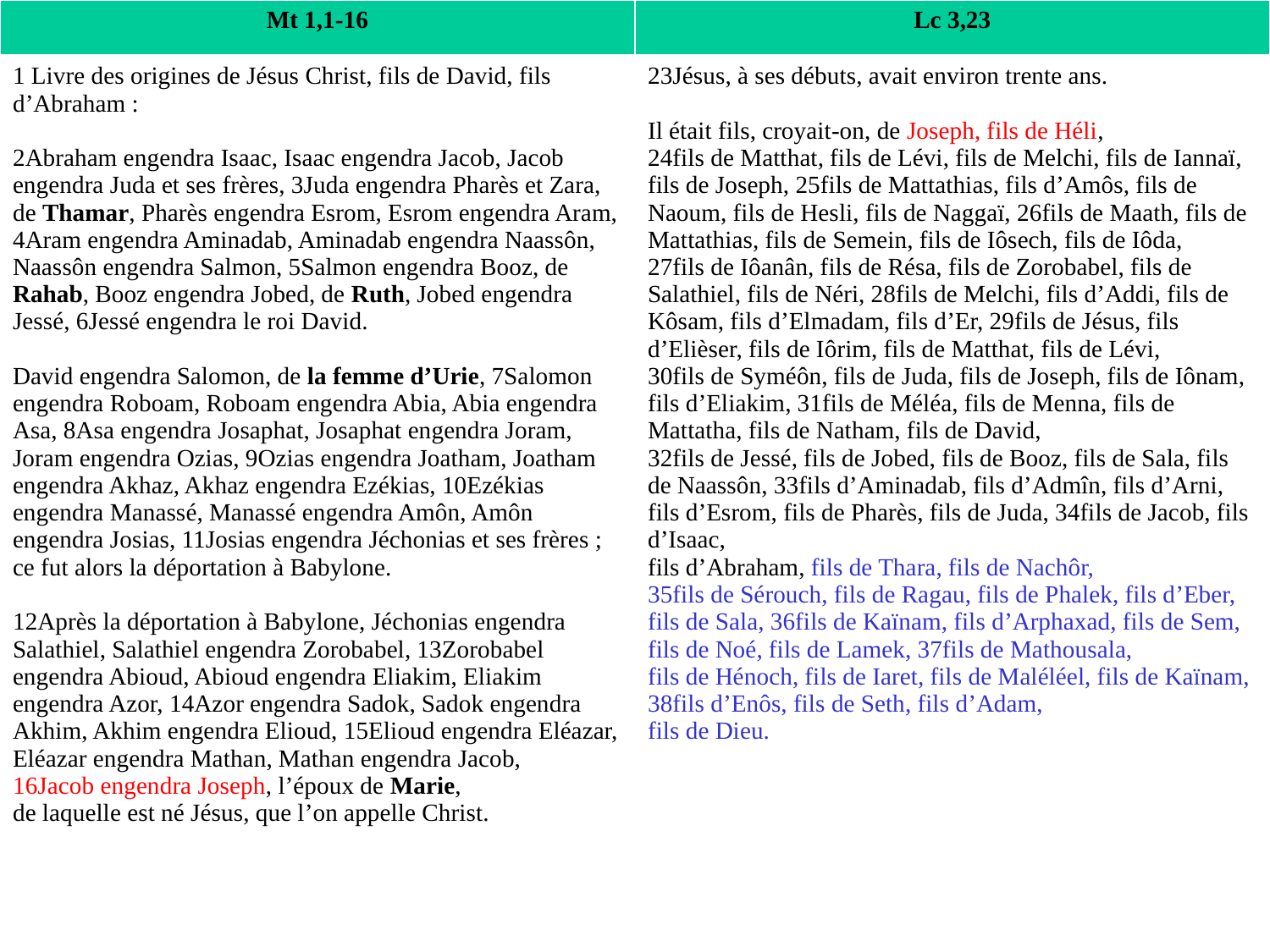

| Mt 1,1-16 | Lc 3,23 |
| --- | --- |
| 1 Livre des origines de Jésus Christ, fils de David, fils d’Abraham : 2Abraham engendra Isaac, Isaac engendra Jacob, Jacob engendra Juda et ses frères, 3Juda engendra Pharès et Zara, de Thamar, Pharès engendra Esrom, Esrom engendra Aram, 4Aram engendra Aminadab, Aminadab engendra Naassôn, Naassôn engendra Salmon, 5Salmon engendra Booz, de Rahab, Booz engendra Jobed, de Ruth, Jobed engendra Jessé, 6Jessé engendra le roi David. David engendra Salomon, de la femme d’Urie, 7Salomon engendra Roboam, Roboam engendra Abia, Abia engendra Asa, 8Asa engendra Josaphat, Josaphat engendra Joram, Joram engendra Ozias, 9Ozias engendra Joatham, Joatham engendra Akhaz, Akhaz engendra Ezékias, 10Ezékias engendra Manassé, Manassé engendra Amôn, Amôn engendra Josias, 11Josias engendra Jéchonias et ses frères ; ce fut alors la déportation à Babylone. 12Après la déportation à Babylone, Jéchonias engendra Salathiel, Salathiel engendra Zorobabel, 13Zorobabel engendra Abioud, Abioud engendra Eliakim, Eliakim engendra Azor, 14Azor engendra Sadok, Sadok engendra Akhim, Akhim engendra Elioud, 15Elioud engendra Eléazar, Eléazar engendra Mathan, Mathan engendra Jacob, 16Jacob engendra Joseph, l’époux de Marie, de laquelle est né Jésus, que l’on appelle Christ. | 23Jésus, à ses débuts, avait environ trente ans. Il était fils, croyait-on, de Joseph, fils de Héli, 24fils de Matthat, fils de Lévi, fils de Melchi, fils de Iannaï, fils de Joseph, 25fils de Mattathias, fils d’Amôs, fils de Naoum, fils de Hesli, fils de Naggaï, 26fils de Maath, fils de Mattathias, fils de Semein, fils de Iôsech, fils de Iôda, 27fils de Iôanân, fils de Résa, fils de Zorobabel, fils de Salathiel, fils de Néri, 28fils de Melchi, fils d’Addi, fils de Kôsam, fils d’Elmadam, fils d’Er, 29fils de Jésus, fils d’Elièser, fils de Iôrim, fils de Matthat, fils de Lévi, 30fils de Syméôn, fils de Juda, fils de Joseph, fils de Iônam, fils d’Eliakim, 31fils de Méléa, fils de Menna, fils de Mattatha, fils de Natham, fils de David, 32fils de Jessé, fils de Jobed, fils de Booz, fils de Sala, fils de Naassôn, 33fils d’Aminadab, fils d’Admîn, fils d’Arni, fils d’Esrom, fils de Pharès, fils de Juda, 34fils de Jacob, fils d’Isaac, fils d’Abraham, fils de Thara, fils de Nachôr, 35fils de Sérouch, fils de Ragau, fils de Phalek, fils d’Eber, fils de Sala, 36fils de Kaïnam, fils d’Arphaxad, fils de Sem, fils de Noé, fils de Lamek, 37fils de Mathousala, fils de Hénoch, fils de Iaret, fils de Maléléel, fils de Kaïnam, 38fils d’Enôs, fils de Seth, fils d’Adam, fils de Dieu. |